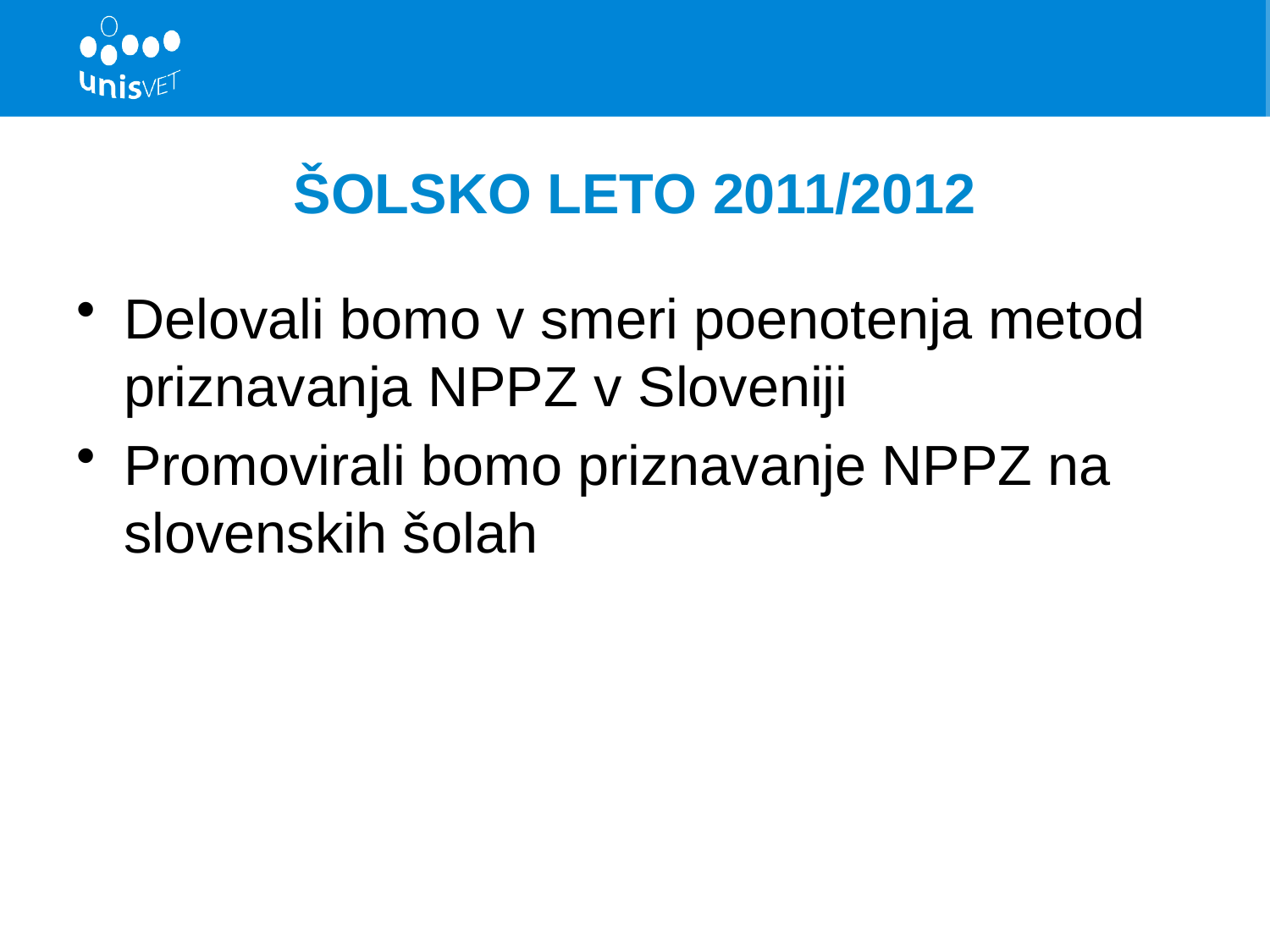

# ŠOLSKO LETO 2011/2012
Delovali bomo v smeri poenotenja metod priznavanja NPPZ v Sloveniji
Promovirali bomo priznavanje NPPZ na slovenskih šolah